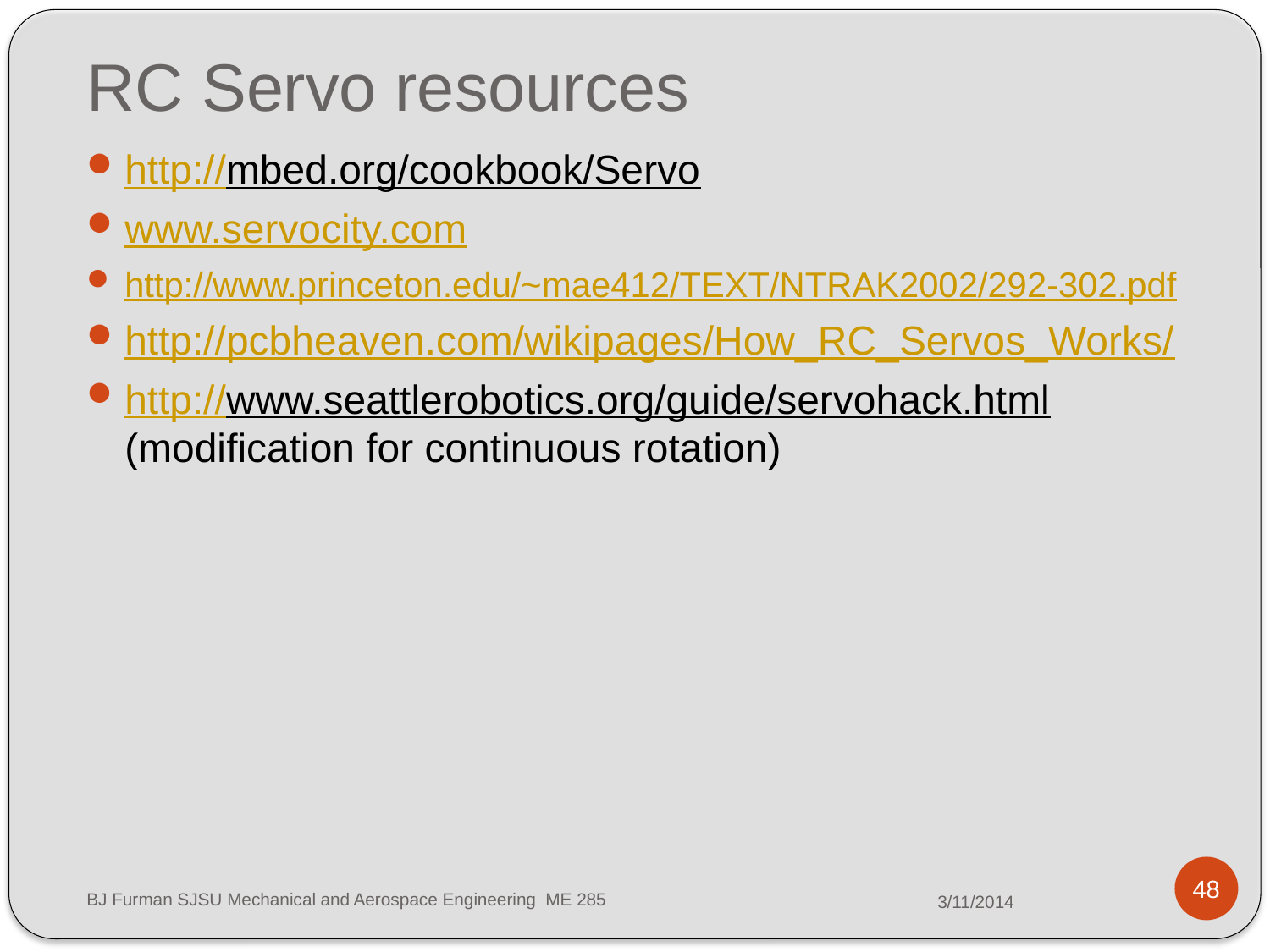

# RC Servo resources
http://mbed.org/cookbook/Servo
www.servocity.com
http://www.princeton.edu/~mae412/TEXT/NTRAK2002/292-302.pdf
http://pcbheaven.com/wikipages/How_RC_Servos_Works/
http://www.seattlerobotics.org/guide/servohack.html (modification for continuous rotation)

48
BJ Furman SJSU Mechanical and Aerospace Engineering  ME 285
3/11/2014